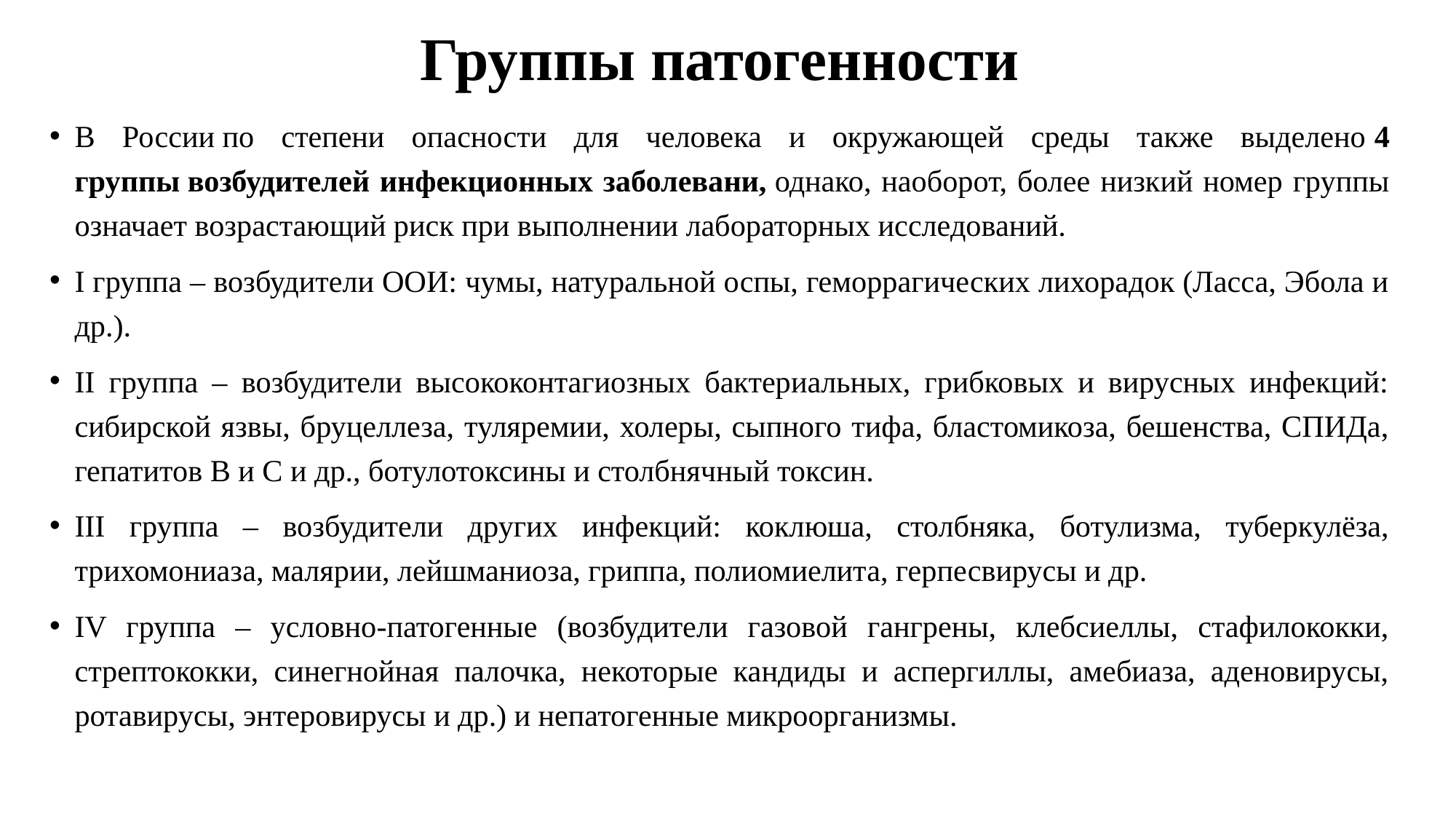

# Группы патогенности
В России по степени опасности для человека и окружающей среды также выделено 4 группы возбудителей инфекционных заболевани, однако, наоборот, более низкий номер группы означает возрастающий риск при выполнении лабораторных исследований.
I группа – возбудители ООИ: чумы, натуральной оспы, геморрагических лихорадок (Ласса, Эбола и др.).
II группа – возбудители высококонтагиозных бактериальных, грибковых и вирусных инфекций: сибирской язвы, бруцеллеза, туляремии, холеры, сыпного тифа, бластомикоза, бешенства, СПИДа, гепатитов В и С и др., ботулотоксины и столбнячный токсин.
III группа – возбудители других инфекций: коклюша, столбняка, ботулизма, туберкулёза, трихомониаза, малярии, лейшманиоза, гриппа, полиомиелита, герпесвирусы и др.
IV группа – условно-патогенные (возбудители газовой гангрены, клебсиеллы, стафилококки, стрептококки, синегнойная палочка, некоторые кандиды и аспергиллы, амебиаза, аденовирусы, ротавирусы, энтеровирусы и др.) и непатогенные микроорганизмы.